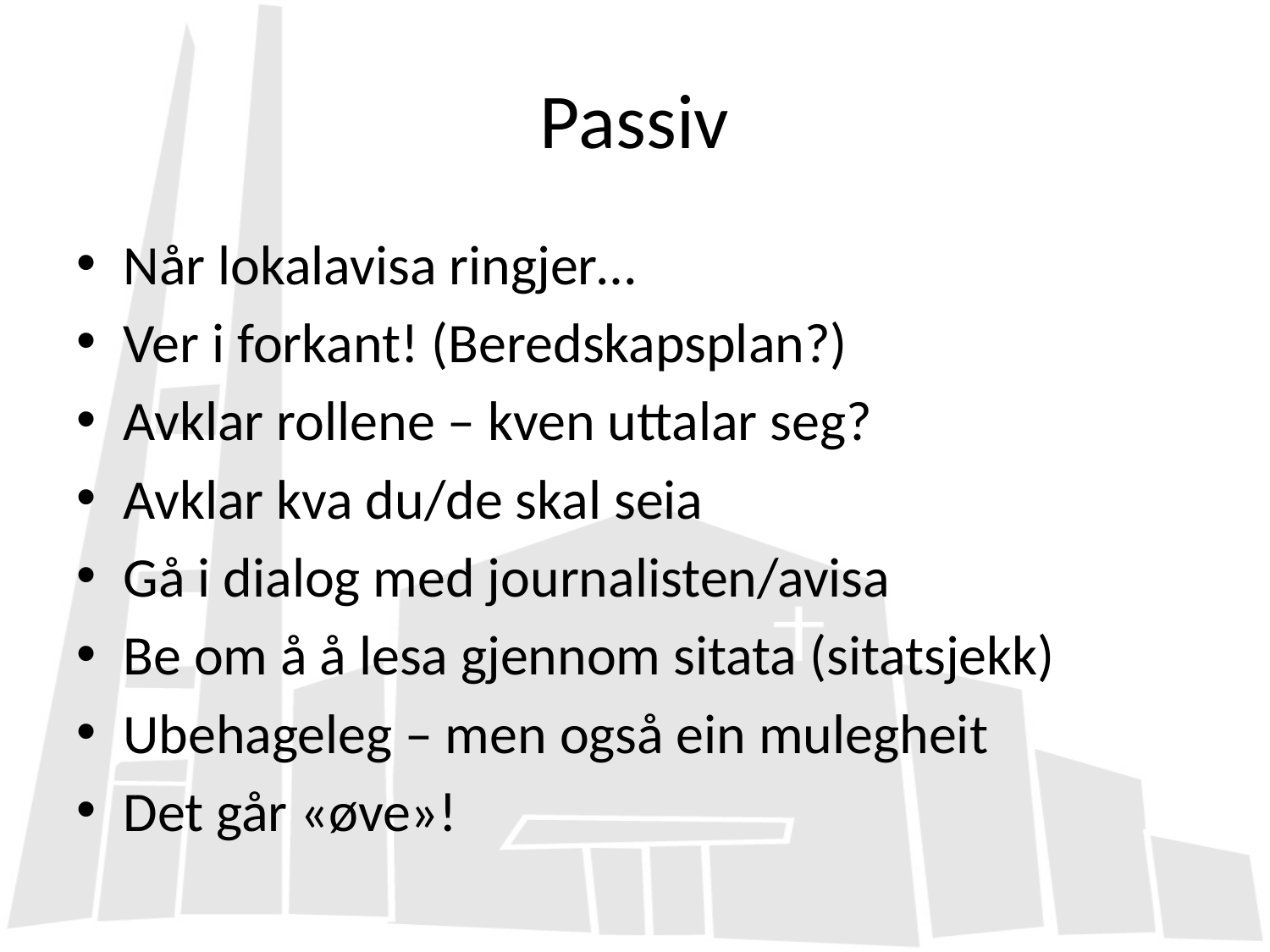

# Passiv
Når lokalavisa ringjer…
Ver i forkant! (Beredskapsplan?)
Avklar rollene – kven uttalar seg?
Avklar kva du/de skal seia
Gå i dialog med journalisten/avisa
Be om å å lesa gjennom sitata (sitatsjekk)
Ubehageleg – men også ein mulegheit
Det går «øve»!